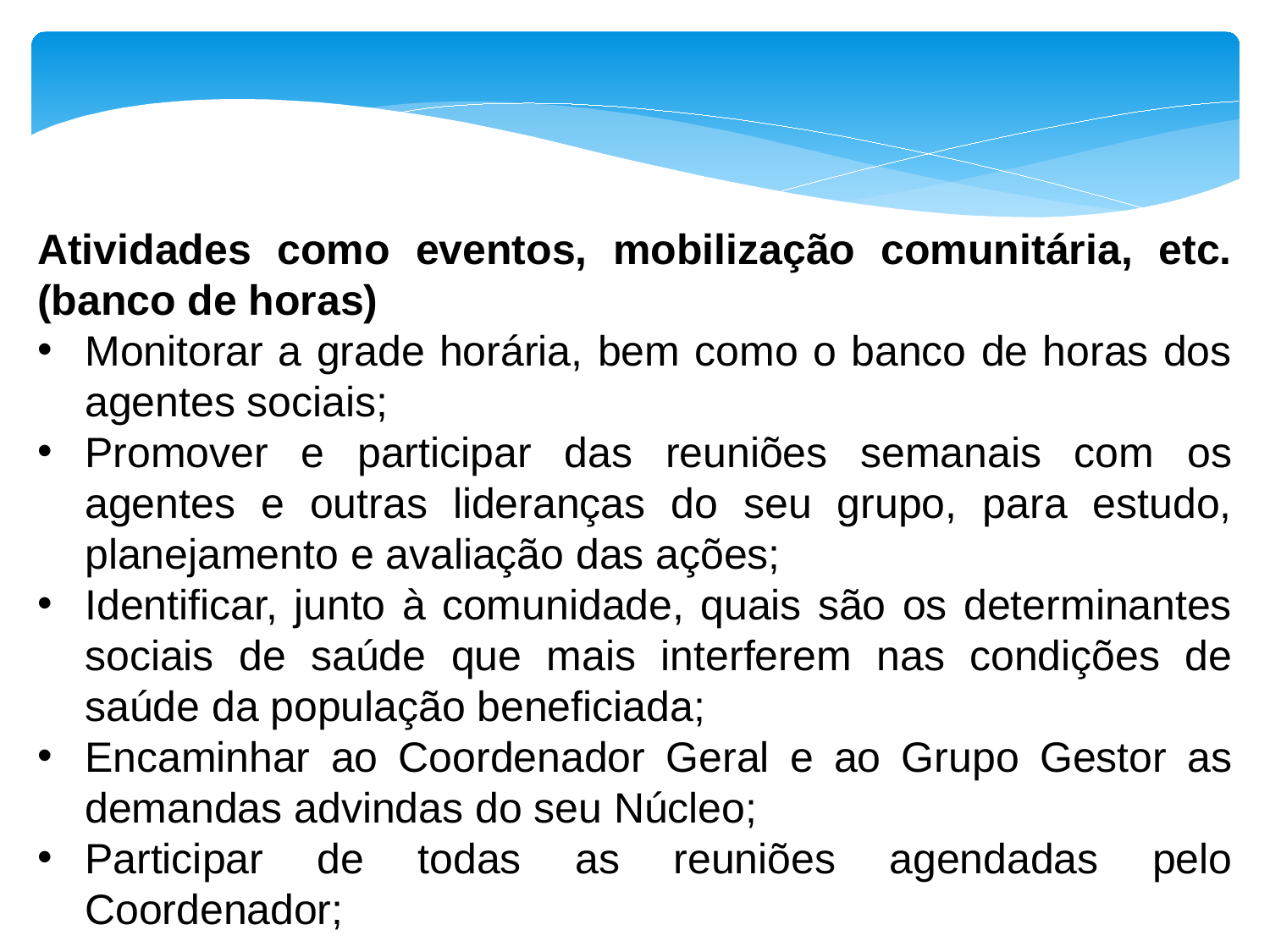

Atividades como eventos, mobilização comunitária, etc. (banco de horas)
Monitorar a grade horária, bem como o banco de horas dos agentes sociais;
Promover e participar das reuniões semanais com os agentes e outras lideranças do seu grupo, para estudo, planejamento e avaliação das ações;
Identificar, junto à comunidade, quais são os determinantes sociais de saúde que mais interferem nas condições de saúde da população beneficiada;
Encaminhar ao Coordenador Geral e ao Grupo Gestor as demandas advindas do seu Núcleo;
Participar de todas as reuniões agendadas pelo Coordenador;